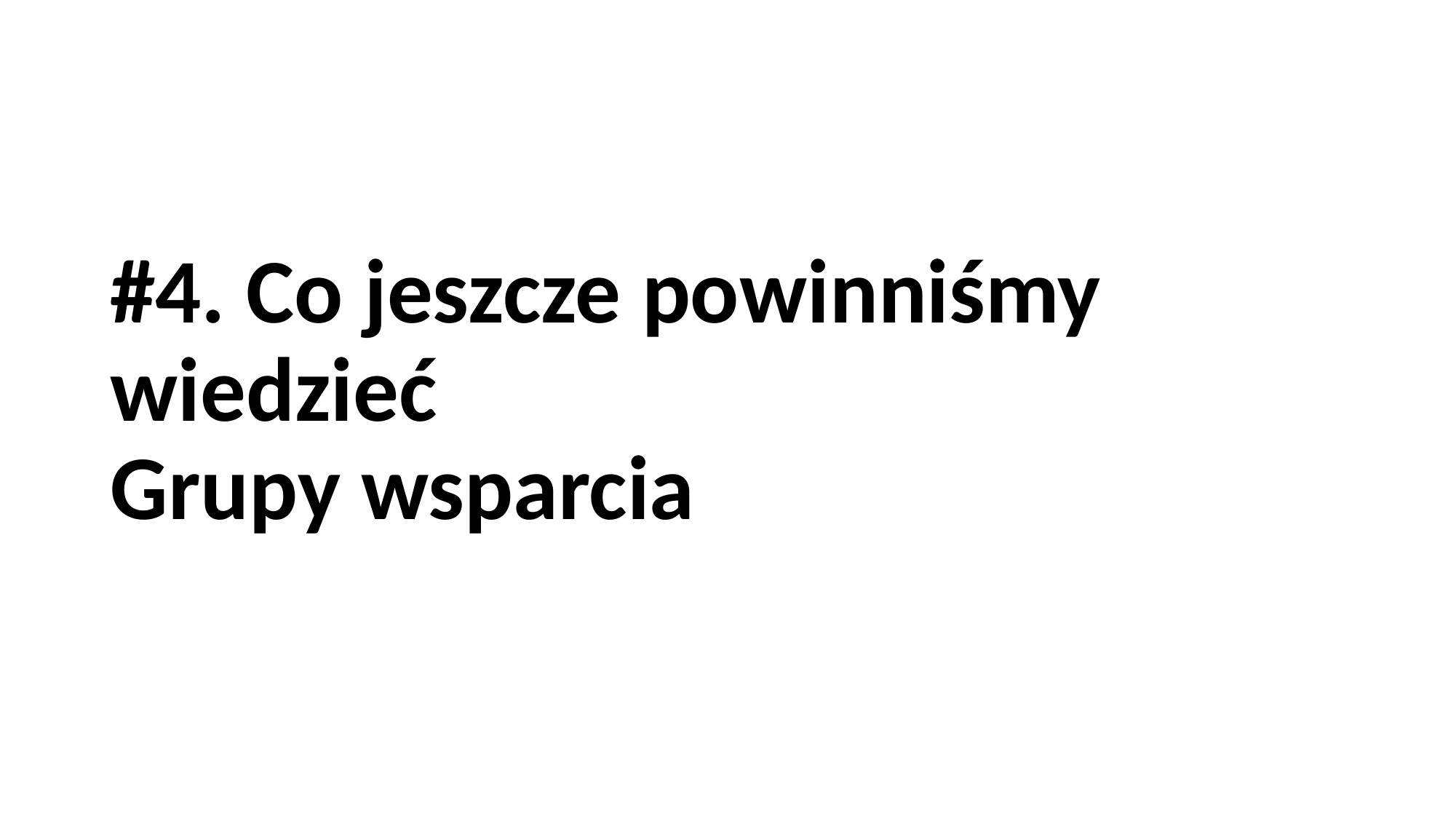

# #4. Co jeszcze powinniśmy wiedzieć Grupy wsparcia